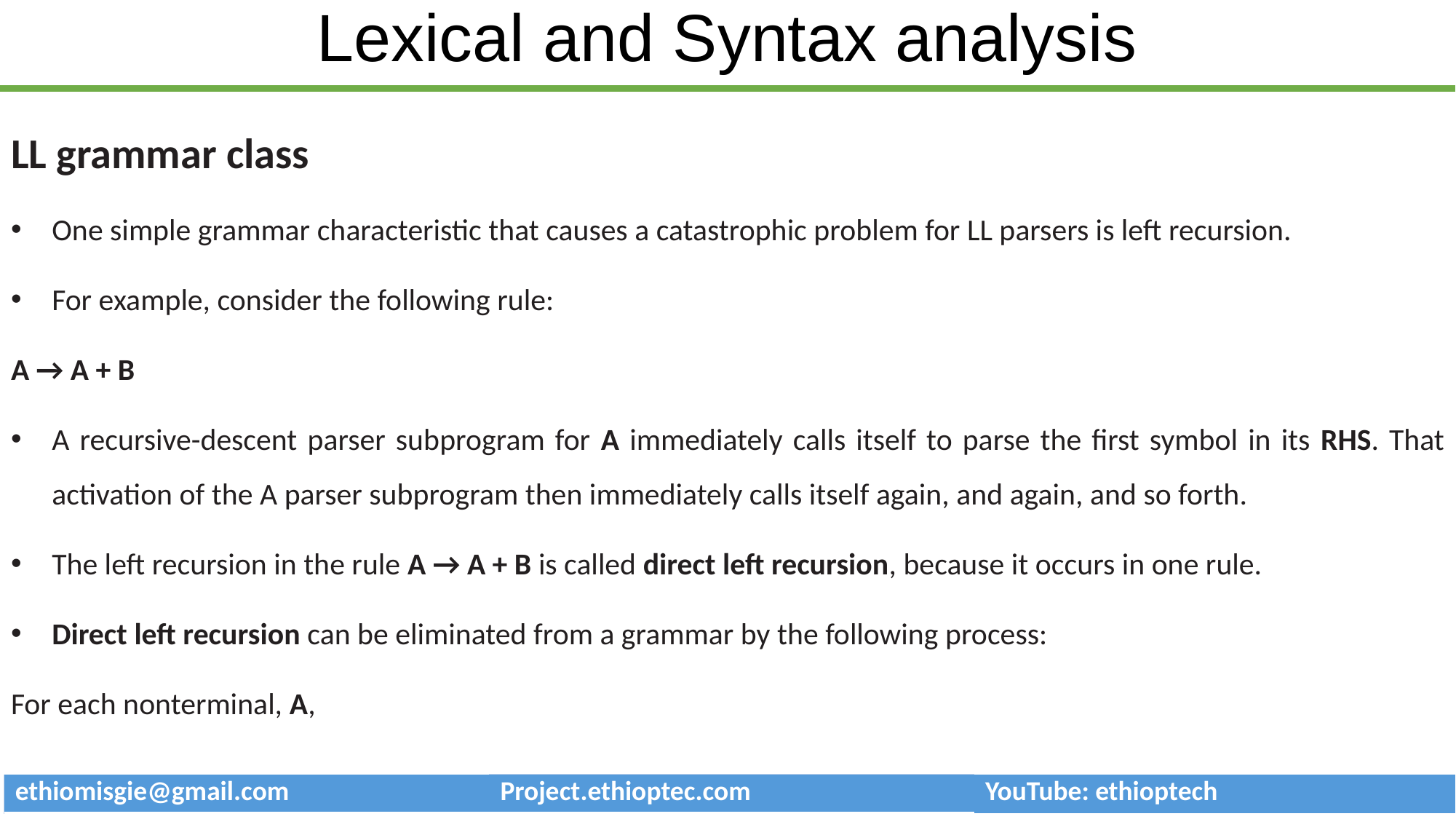

# Lexical and Syntax analysis
LL grammar class
One simple grammar characteristic that causes a catastrophic problem for LL parsers is left recursion.
For example, consider the following rule:
A → A + B
A recursive-descent parser subprogram for A immediately calls itself to parse the first symbol in its RHS. That activation of the A parser subprogram then immediately calls itself again, and again, and so forth.
The left recursion in the rule A → A + B is called direct left recursion, because it occurs in one rule.
Direct left recursion can be eliminated from a grammar by the following process:
For each nonterminal, A,

| ethiomisgie@gmail.com | Project.ethioptec.com | YouTube: ethioptech |
| --- | --- | --- |